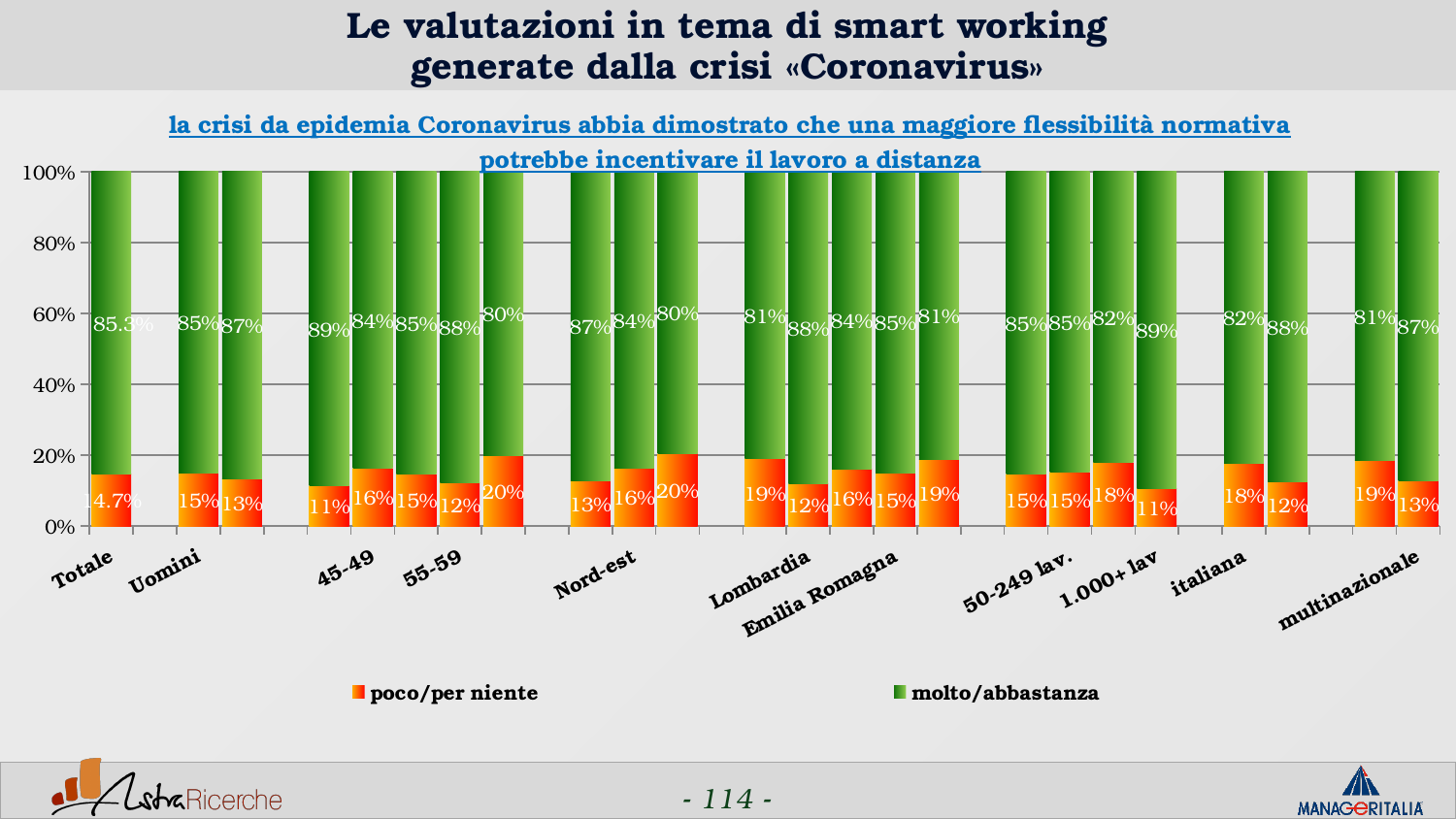

# Le valutazioni in tema di smart working generate dalla crisi «Coronavirus»

### Chart: la crisi da epidemia Coronavirus abbia dimostrato che una maggiore flessibilità normativa potrebbe incentivare il lavoro a distanza

| Category | poco/per niente | molto/abbastanza |
|---|---|---|
| Totale | 0.1474 | 0.8526 |
|  | None | None |
| Uomini | 0.1505 | 0.8495 |
| Donne | 0.1338 | 0.8662000000000001 |
|  | None | None |
| <44 | 0.11460000000000001 | 0.8854000000000001 |
| 45-49 | 0.1638 | 0.8362 |
| 50-54 | 0.14730000000000001 | 0.8527 |
| 55-59 | 0.1232 | 0.8768 |
| 60+ | 0.2 | 0.8 |
|  | None | None |
| Nord-ovest | 0.1285 | 0.8715 |
| Nord-est | 0.1638 | 0.8362 |
| Centro/Sud | 0.203 | 0.797 |
|  | None | None |
| Piemonte | 0.18969999999999998 | 0.8103 |
| Lombardia | 0.1197 | 0.8803 |
| Veneto | 0.1604 | 0.8395999999999999 |
| Emilia Romagna | 0.1489 | 0.8511 |
| Lazio | 0.188 | 0.812 |
|  | None | None |
| 1-50 lav. | 0.1459 | 0.8541 |
| 50-249 lav. | 0.15109999999999998 | 0.8489 |
| 250-999 lav. | 0.1801 | 0.8199 |
| 1.000+ lav | 0.10550000000000001 | 0.8945000000000001 |
|  | None | None |
| italiana | 0.1778 | 0.8222 |
| estera | 0.1241 | 0.8759 |
|  | None | None |
| nazionale | 0.1856 | 0.8144 |
| multinazionale | 0.1272 | 0.8728 |